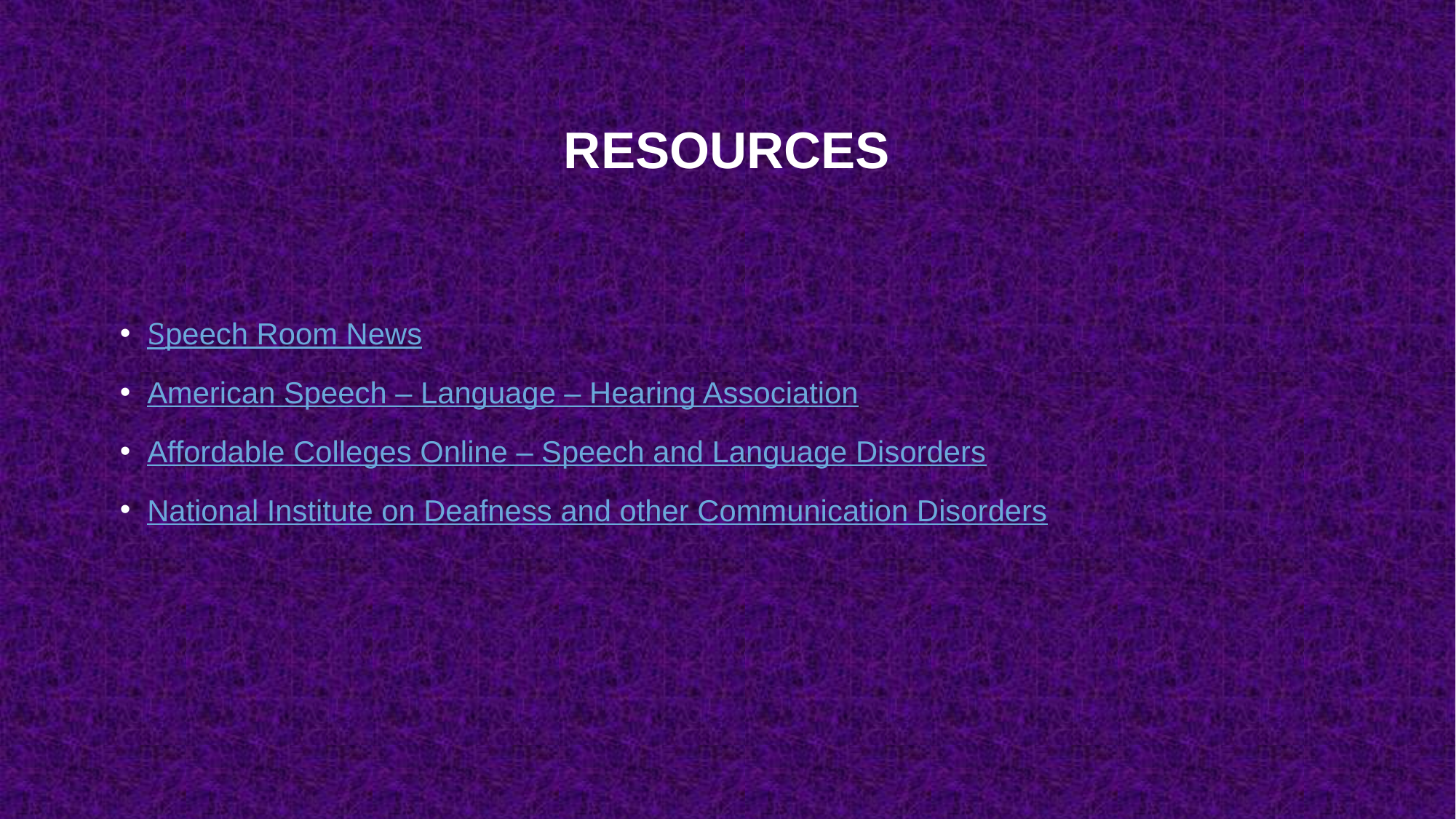

# RESOURCES

Speech Room News
American Speech – Language – Hearing Association
Affordable Colleges Online – Speech and Language Disorders
National Institute on Deafness and other Communication Disorders